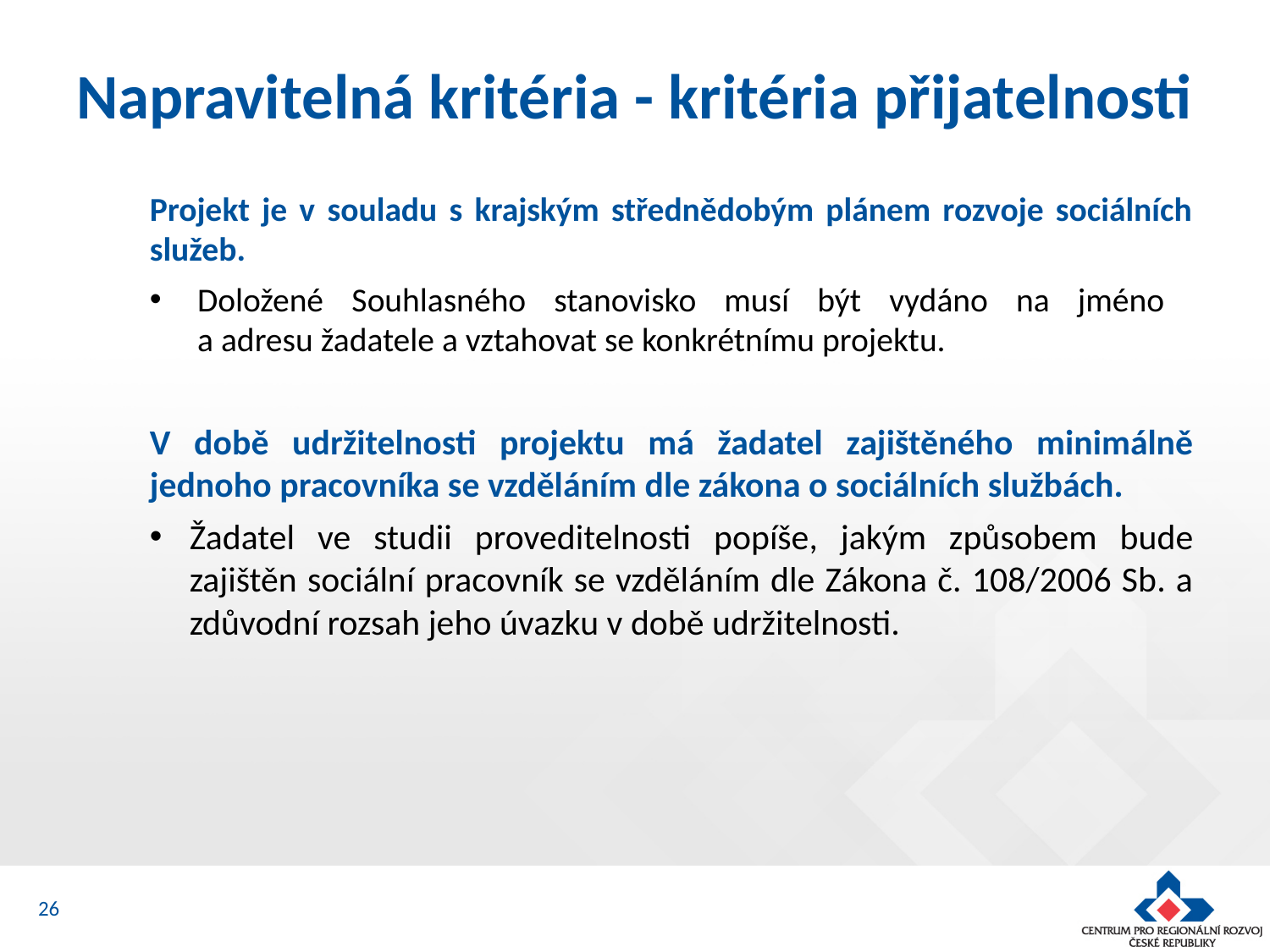

# Napravitelná kritéria - kritéria přijatelnosti
Projekt je v souladu s krajským střednědobým plánem rozvoje sociálních služeb.
Doložené Souhlasného stanovisko musí být vydáno na jméno
a adresu žadatele a vztahovat se konkrétnímu projektu.

V době udržitelnosti projektu má žadatel zajištěného minimálně jednoho pracovníka se vzděláním dle zákona o sociálních službách.
Žadatel ve studii proveditelnosti popíše, jakým způsobem bude zajištěn sociální pracovník se vzděláním dle Zákona č. 108/2006 Sb. a zdůvodní rozsah jeho úvazku v době udržitelnosti.

26